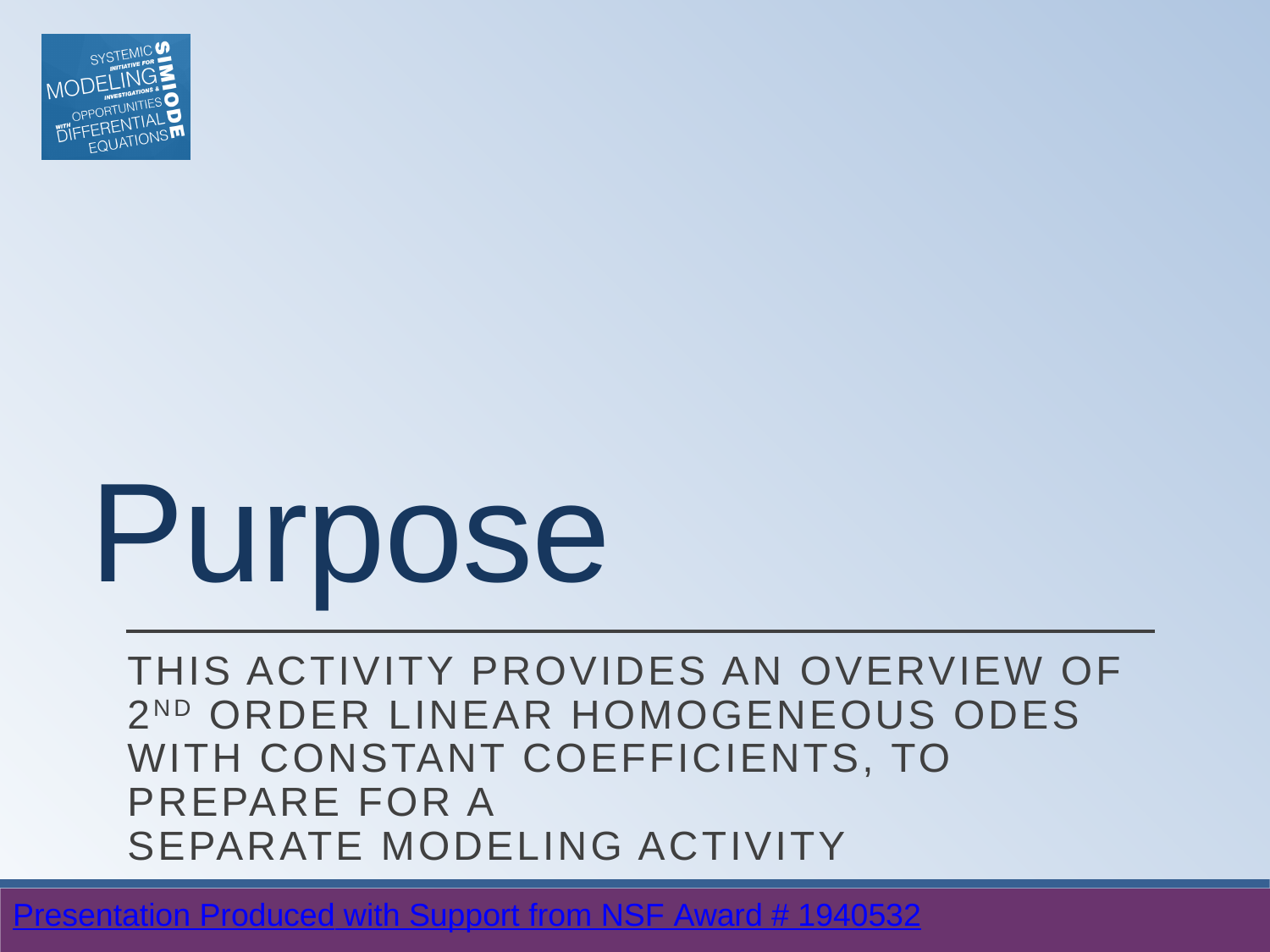

# Purpose
This activity provides an overview of 2nd order linear homogeneous ODEs with constant coefficients, to prepare for a
separate modeling activity